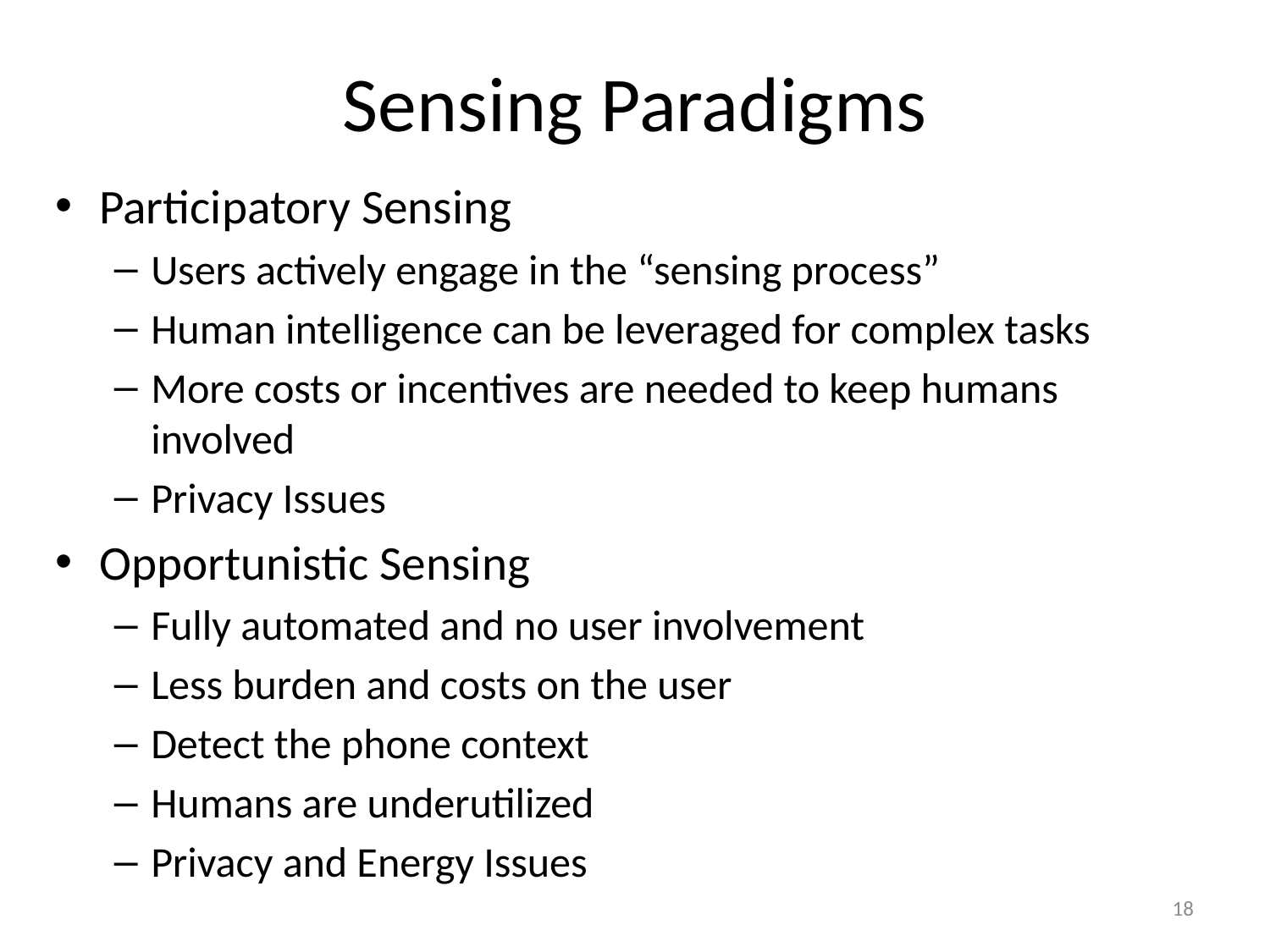

# Sensing Paradigms
Participatory Sensing
Users actively engage in the “sensing process”
Human intelligence can be leveraged for complex tasks
More costs or incentives are needed to keep humans involved
Privacy Issues
Opportunistic Sensing
Fully automated and no user involvement
Less burden and costs on the user
Detect the phone context
Humans are underutilized
Privacy and Energy Issues
18